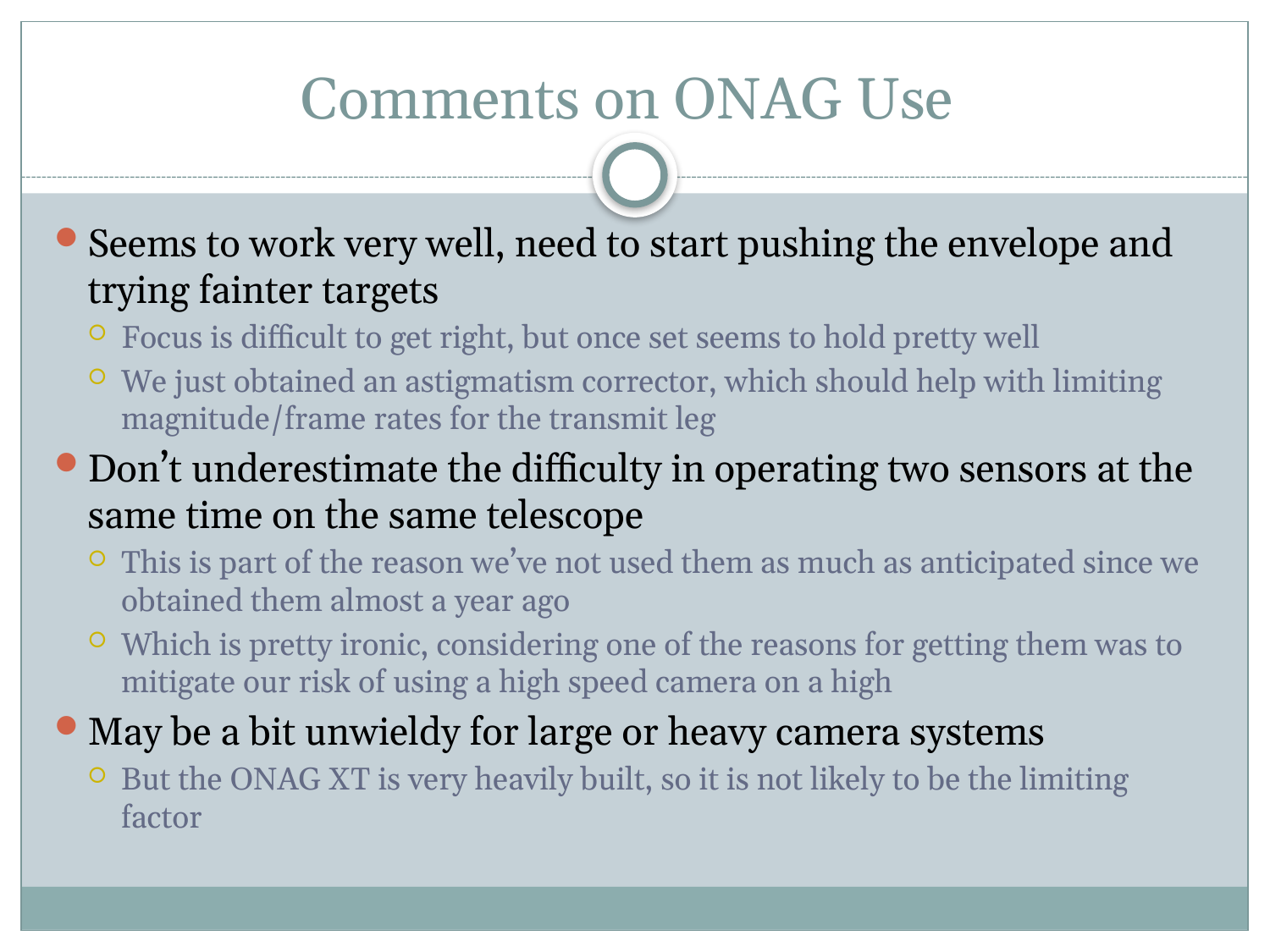

# Comments on ONAG Use
Seems to work very well, need to start pushing the envelope and trying fainter targets
Focus is difficult to get right, but once set seems to hold pretty well
We just obtained an astigmatism corrector, which should help with limiting magnitude/frame rates for the transmit leg
Don’t underestimate the difficulty in operating two sensors at the same time on the same telescope
This is part of the reason we’ve not used them as much as anticipated since we obtained them almost a year ago
Which is pretty ironic, considering one of the reasons for getting them was to mitigate our risk of using a high speed camera on a high
May be a bit unwieldy for large or heavy camera systems
But the ONAG XT is very heavily built, so it is not likely to be the limiting factor